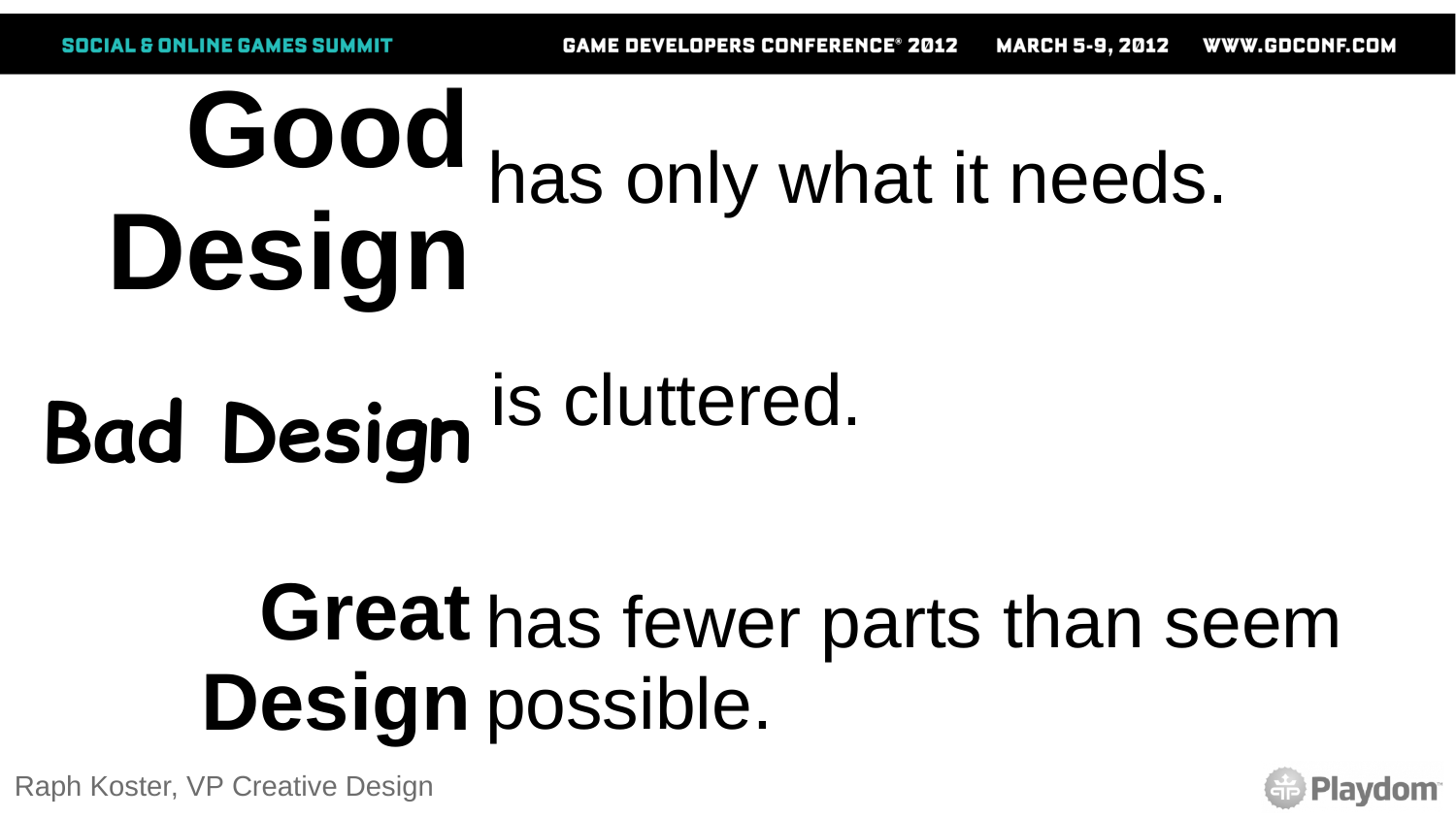

| has only what it needs. |
| --- |
|  |
|  |
|  |
| --- |
| is cluttered. |
|  |
|  |
| --- |
|  |
| has fewer parts than seem possible. |